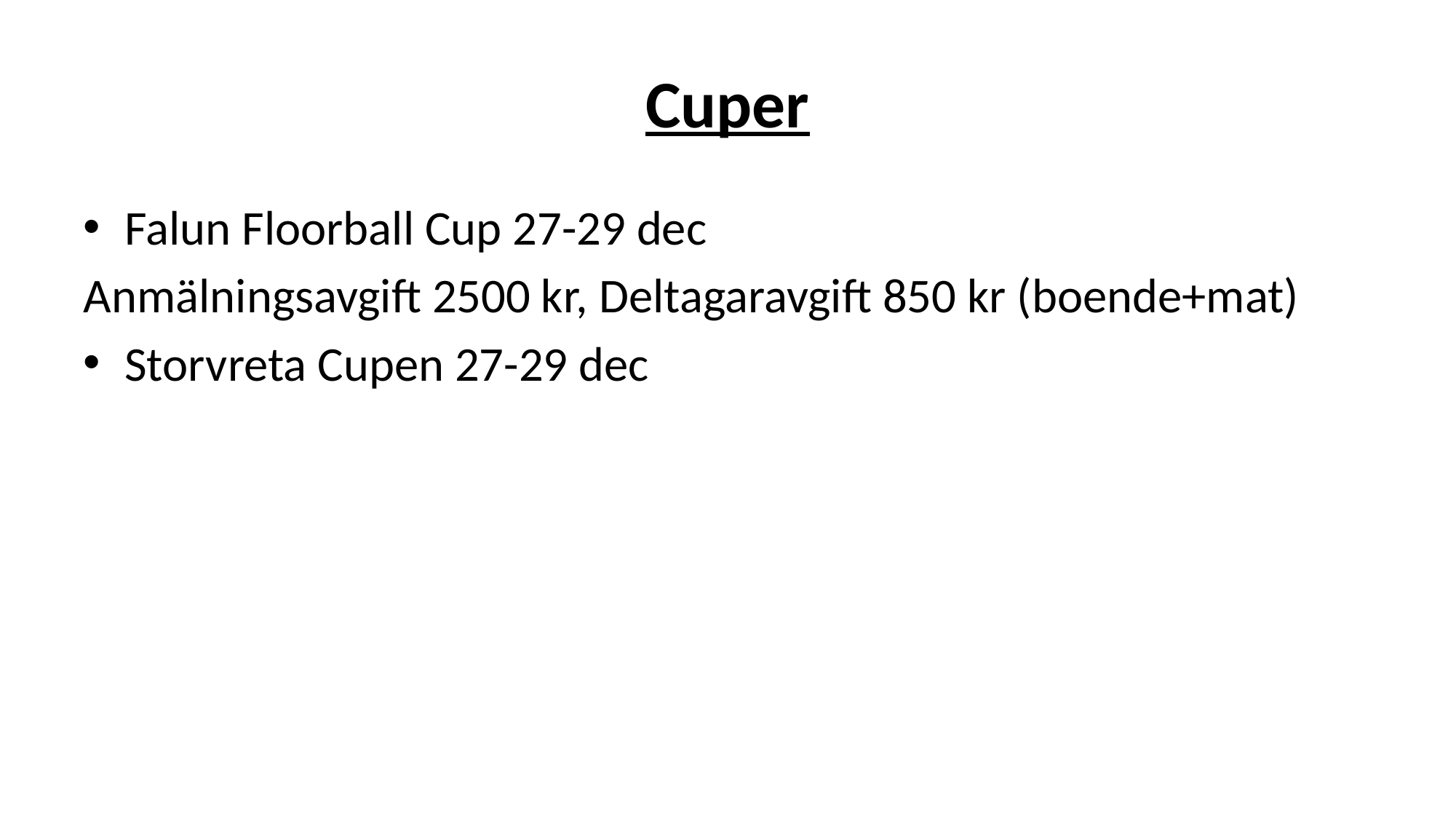

# Cuper
Falun Floorball Cup 27-29 dec
Anmälningsavgift 2500 kr, Deltagaravgift 850 kr (boende+mat)
Storvreta Cupen 27-29 dec